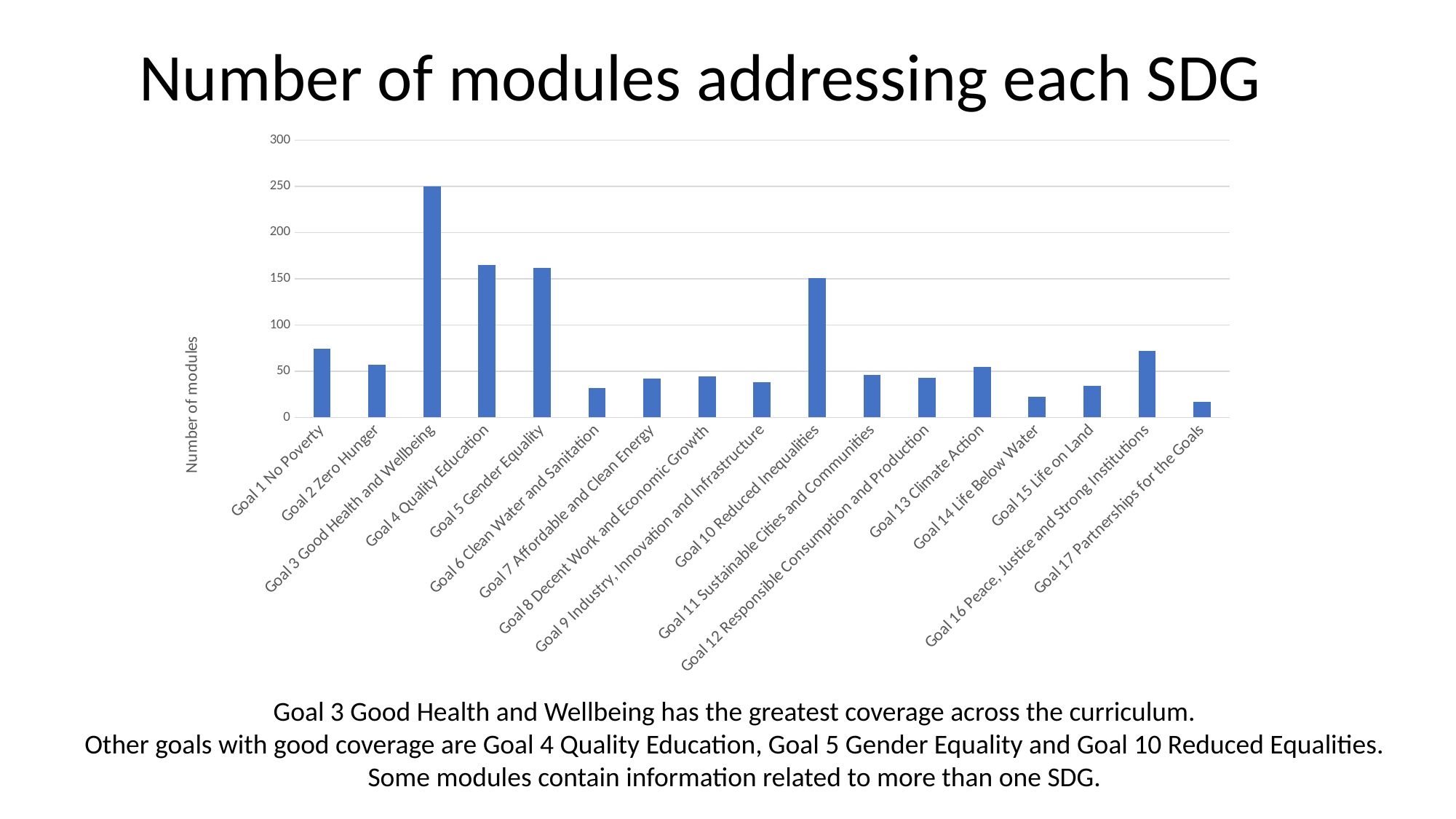

# Number of modules addressing each SDG

### Chart

| Category |  |
|---|---|
| Goal 1 No Poverty | 74.0 |
| Goal 2 Zero Hunger | 57.0 |
| Goal 3 Good Health and Wellbeing | 250.0 |
| Goal 4 Quality Education | 165.0 |
| Goal 5 Gender Equality | 162.0 |
| Goal 6 Clean Water and Sanitation | 32.0 |
| Goal 7 Affordable and Clean Energy | 42.0 |
| Goal 8 Decent Work and Economic Growth | 44.0 |
| Goal 9 Industry, Innovation and Infrastructure | 38.0 |
| Goal 10 Reduced Inequalities | 151.0 |
| Goal 11 Sustainable Cities and Communities | 46.0 |
| Goal 12 Responsible Consumption and Production | 43.0 |
| Goal 13 Climate Action | 55.0 |
| Goal 14 Life Below Water | 22.0 |
| Goal 15 Life on Land | 34.0 |
| Goal 16 Peace, Justice and Strong Institutions | 72.0 |
| Goal 17 Partnerships for the Goals | 17.0 |
Goal 3 Good Health and Wellbeing has the greatest coverage across the curriculum.
Other goals with good coverage are Goal 4 Quality Education, Goal 5 Gender Equality and Goal 10 Reduced Equalities.
Some modules contain information related to more than one SDG.